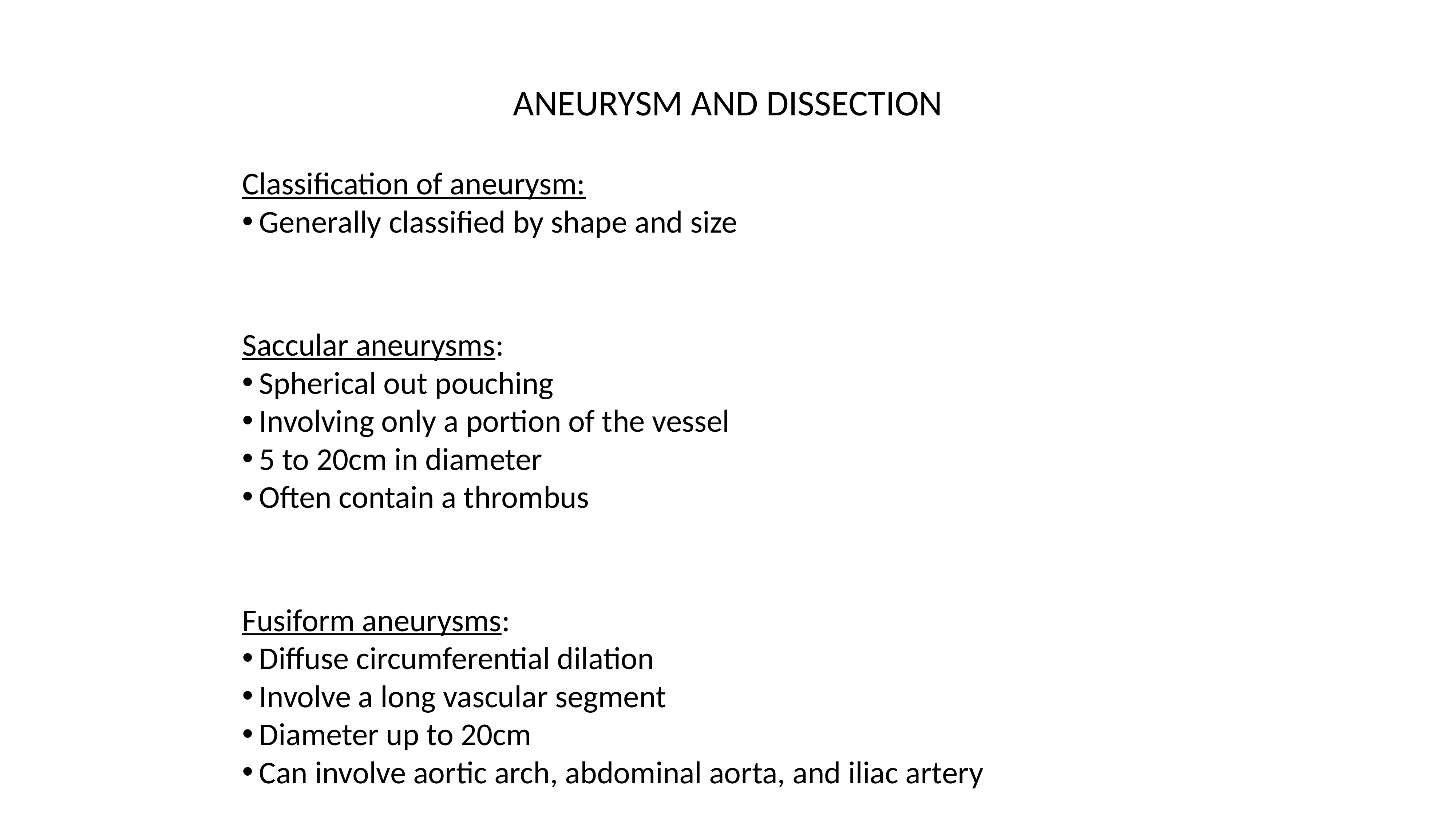

# ANEURYSM AND DISSECTION

Classification of aneurysm:
Generally classified by shape and size

Saccular aneurysms:
Spherical out pouching
Involving only a portion of the vessel
5 to 20cm in diameter
Often contain a thrombus

Fusiform aneurysms:
Diffuse circumferential dilation
Involve a long vascular segment
Diameter up to 20cm
Can involve aortic arch, abdominal aorta, and iliac artery